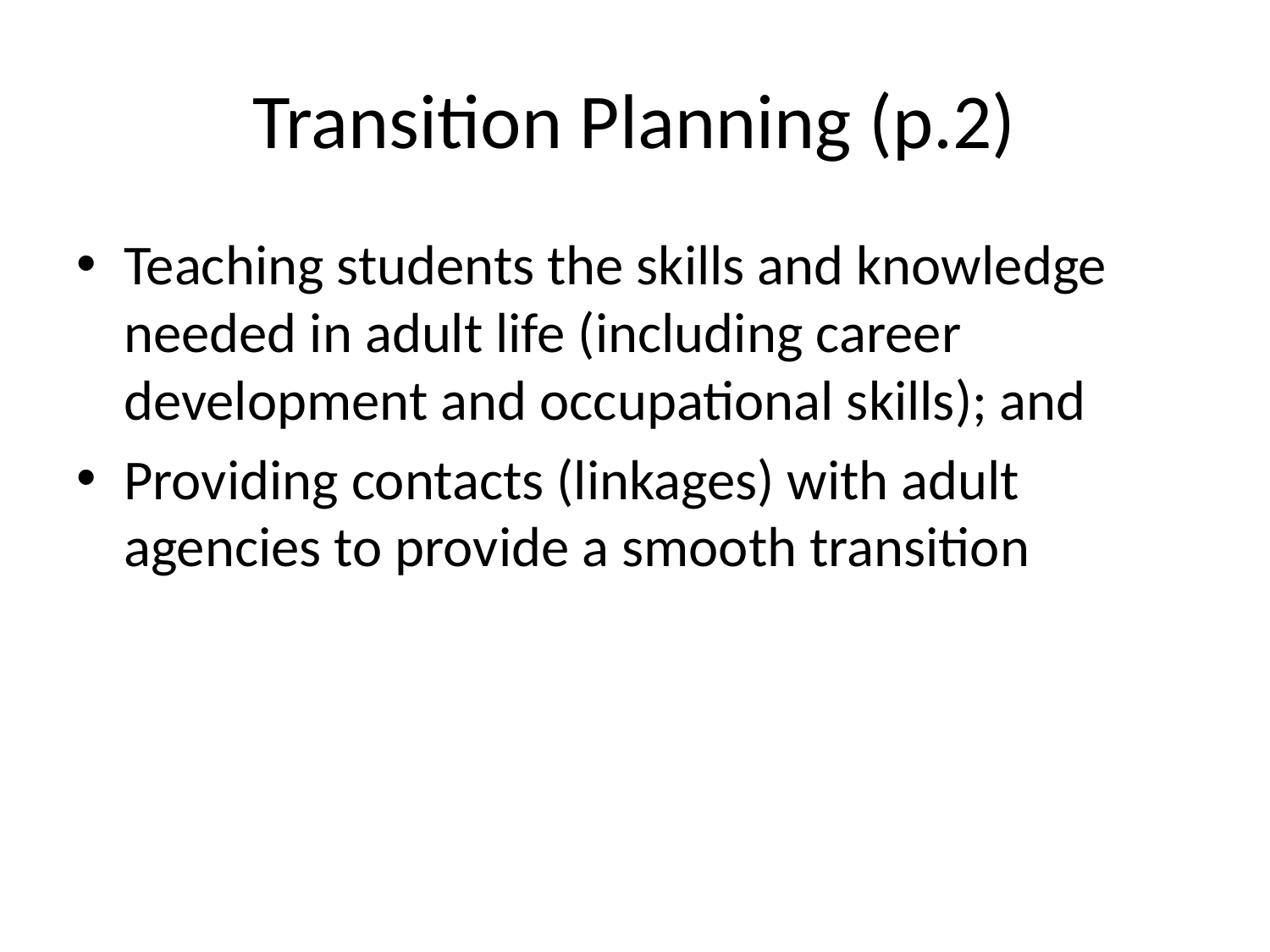

# Transition Planning (p.2)
Teaching students the skills and knowledge needed in adult life (including career development and occupational skills); and
Providing contacts (linkages) with adult agencies to provide a smooth transition